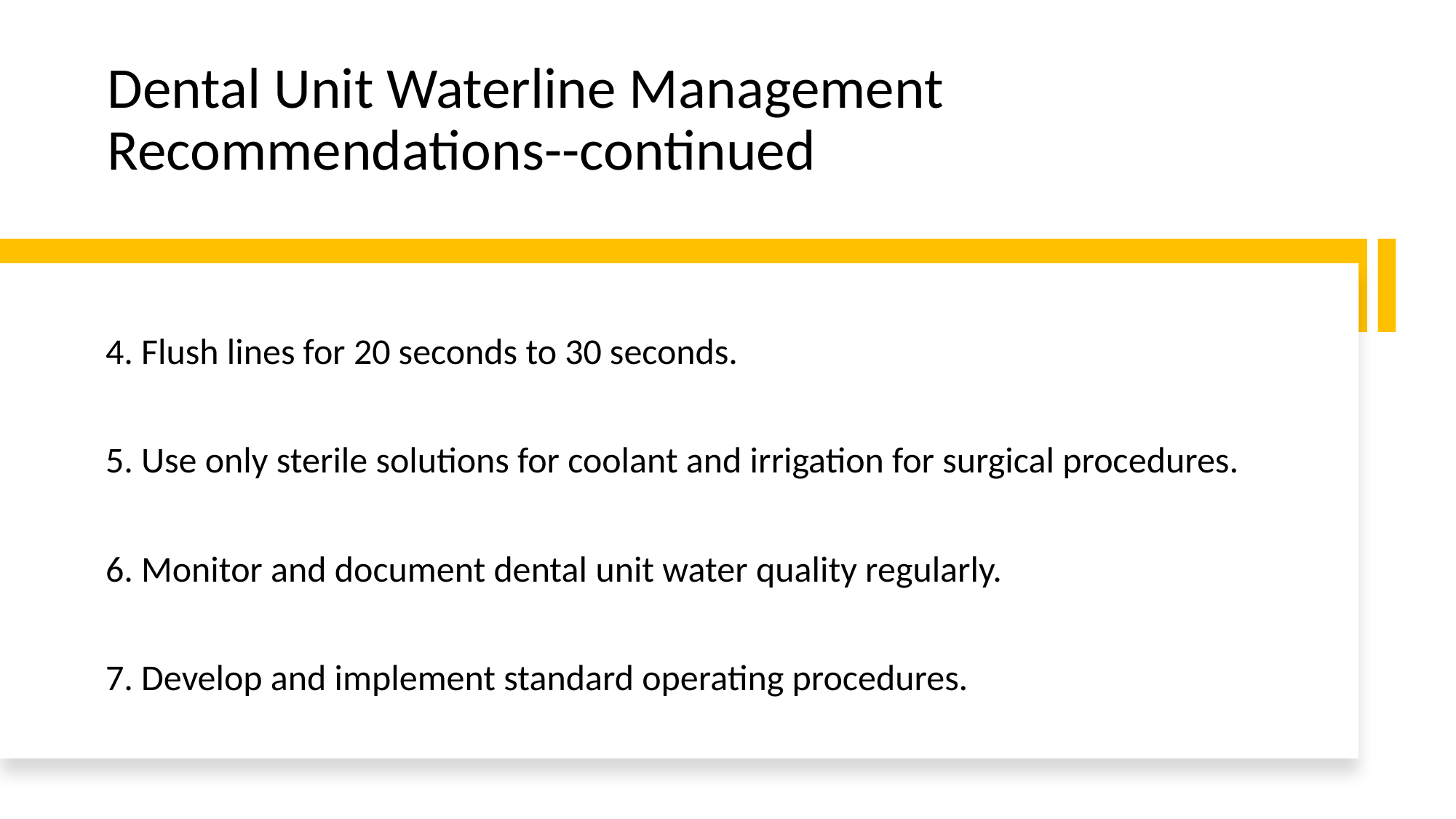

# Dental Unit Waterline Management Recommendations--continued

4. Flush lines for 20 seconds to 30 seconds.

5. Use only sterile solutions for coolant and irrigation for surgical procedures.

6. Monitor and document dental unit water quality regularly.

7. Develop and implement standard operating procedures.